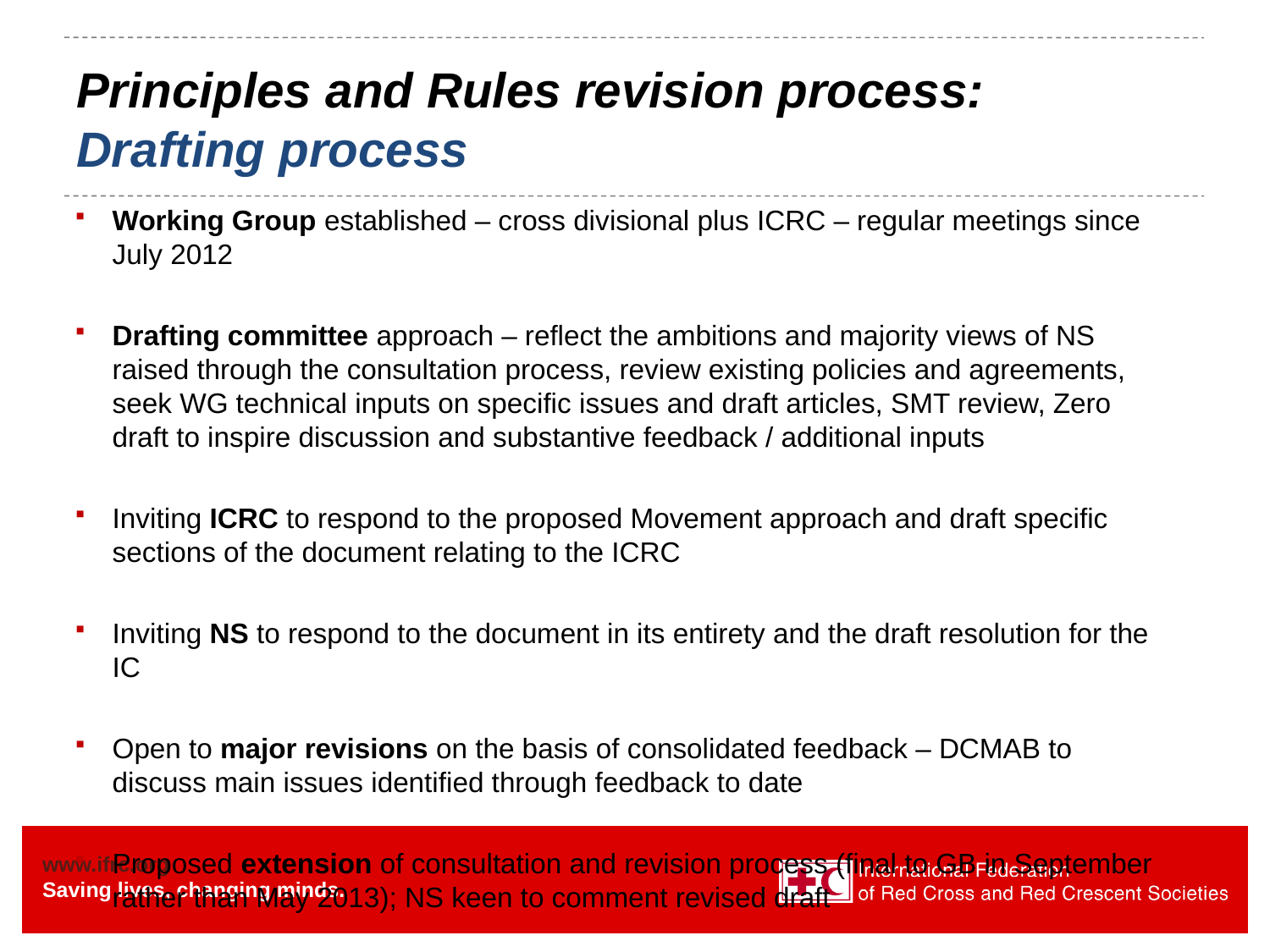

# Principles and Rules revision process: Drafting process
Working Group established – cross divisional plus ICRC – regular meetings since July 2012

Drafting committee approach – reflect the ambitions and majority views of NS raised through the consultation process, review existing policies and agreements, seek WG technical inputs on specific issues and draft articles, SMT review, Zero draft to inspire discussion and substantive feedback / additional inputs

Inviting ICRC to respond to the proposed Movement approach and draft specific sections of the document relating to the ICRC

Inviting NS to respond to the document in its entirety and the draft resolution for the IC

Open to major revisions on the basis of consolidated feedback – DCMAB to discuss main issues identified through feedback to date

Proposed extension of consultation and revision process (final to GB in September rather than May 2013); NS keen to comment revised draft